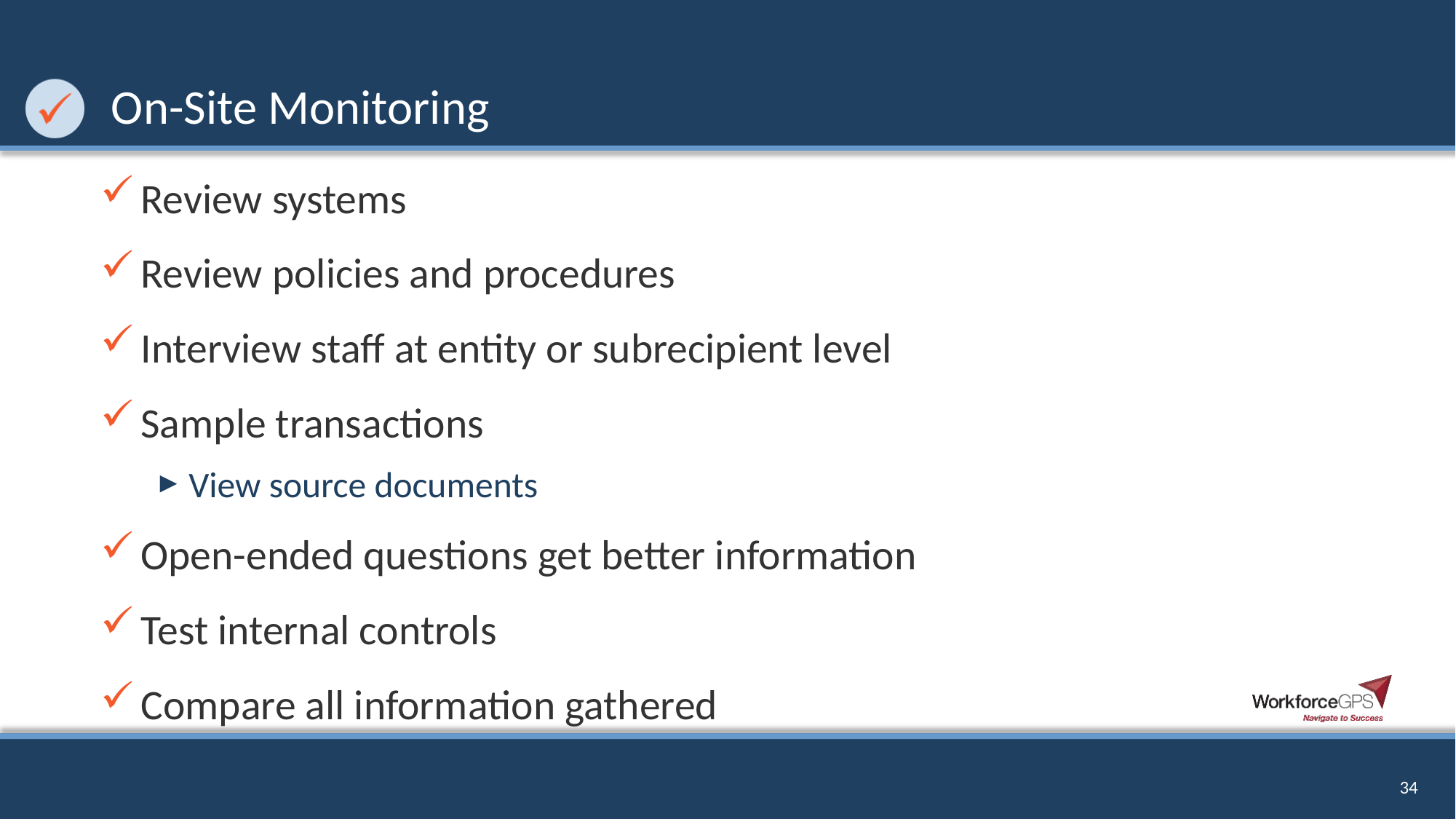

# On-Site Monitoring
Review systems
Review policies and procedures
Interview staff at entity or subrecipient level
Sample transactions
View source documents
Open-ended questions get better information
Test internal controls
Compare all information gathered
34